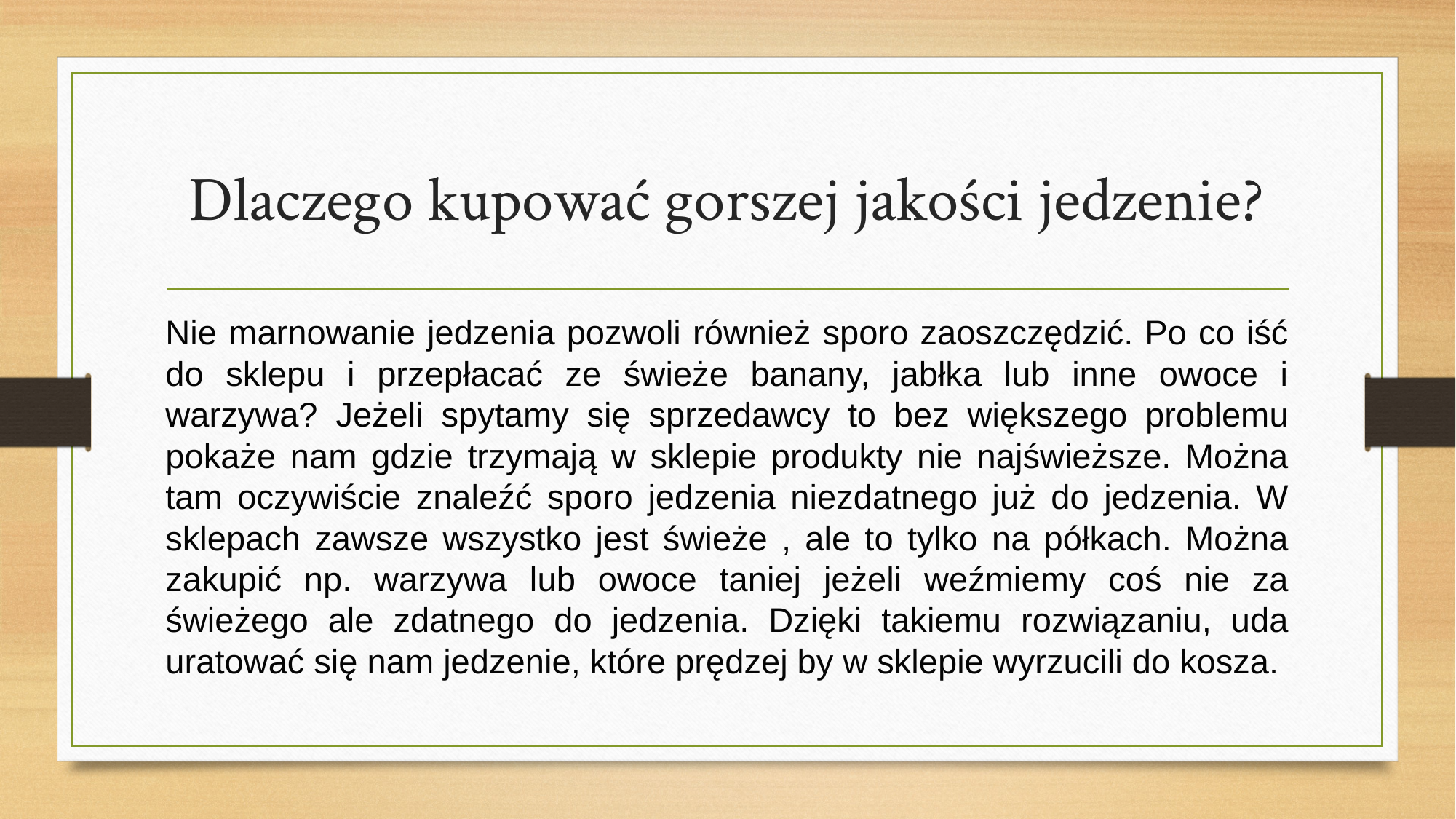

# Dlaczego kupować gorszej jakości jedzenie?
Nie marnowanie jedzenia pozwoli również sporo zaoszczędzić. Po co iść do sklepu i przepłacać ze świeże banany, jabłka lub inne owoce i warzywa? Jeżeli spytamy się sprzedawcy to bez większego problemu pokaże nam gdzie trzymają w sklepie produkty nie najświeższe. Można tam oczywiście znaleźć sporo jedzenia niezdatnego już do jedzenia. W sklepach zawsze wszystko jest świeże , ale to tylko na półkach. Można zakupić np. warzywa lub owoce taniej jeżeli weźmiemy coś nie za świeżego ale zdatnego do jedzenia. Dzięki takiemu rozwiązaniu, uda uratować się nam jedzenie, które prędzej by w sklepie wyrzucili do kosza.